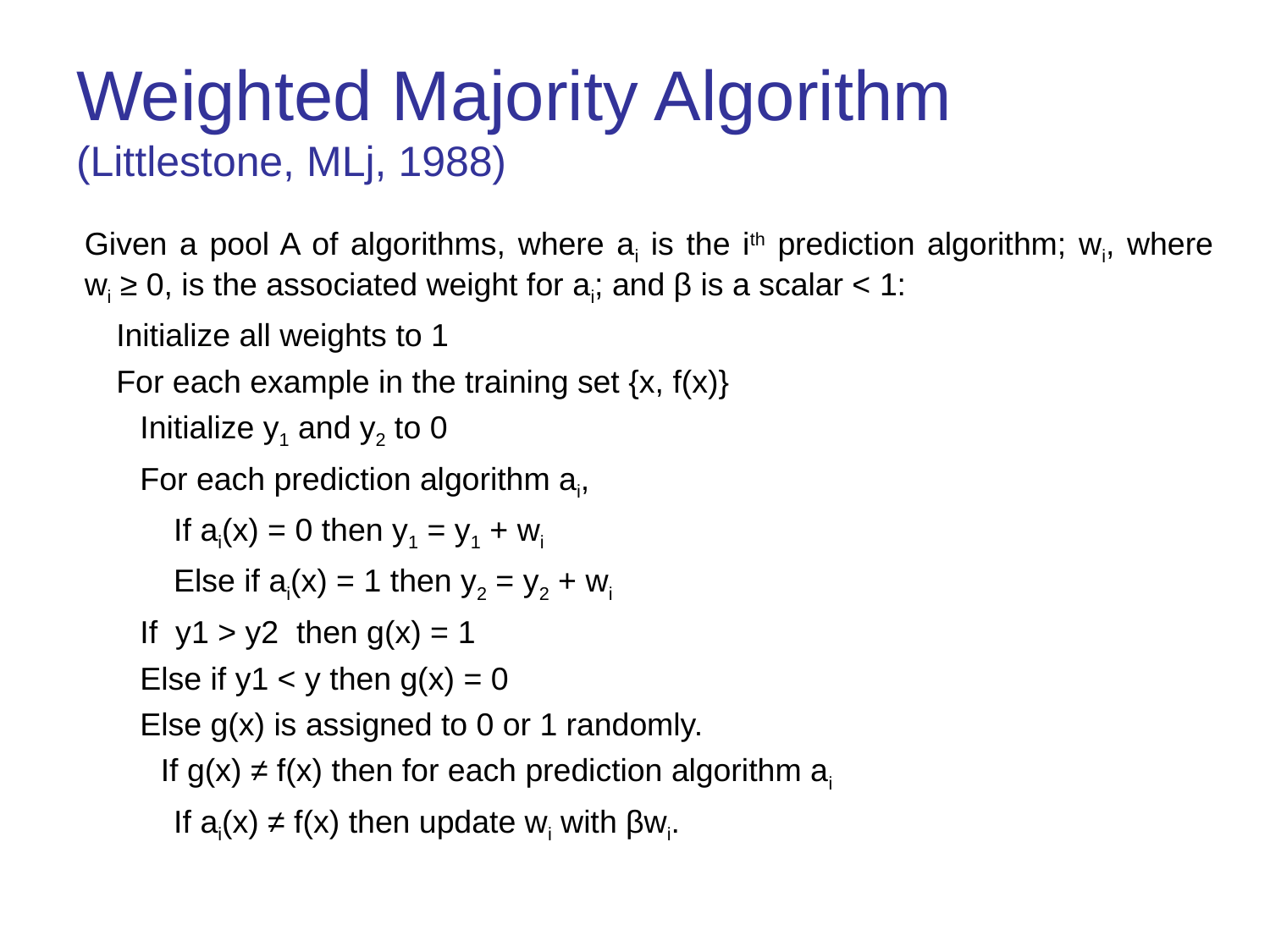

Weighted Majority Algorithm
(Littlestone, MLj, 1988)
| Given a pool A of algorithms, where ai is the ith prediction algorithm; wi, where wi ≥ 0, is the associated weight for ai; and β is a scalar < 1: Initialize all weights to 1 For each example in the training set {x, f(x)} Initialize y1 and y2 to 0 For each prediction algorithm ai, If ai(x) = 0 then y1 = y1 + wi Else if ai(x) = 1 then y2 = y2 + wi If y1 > y2 then g(x) = 1 Else if y1 < y then g(x) = 0 Else g(x) is assigned to 0 or 1 randomly. If g(x) ≠ f(x) then for each prediction algorithm ai If ai(x) ≠ f(x) then update wi with βwi. |
| --- |